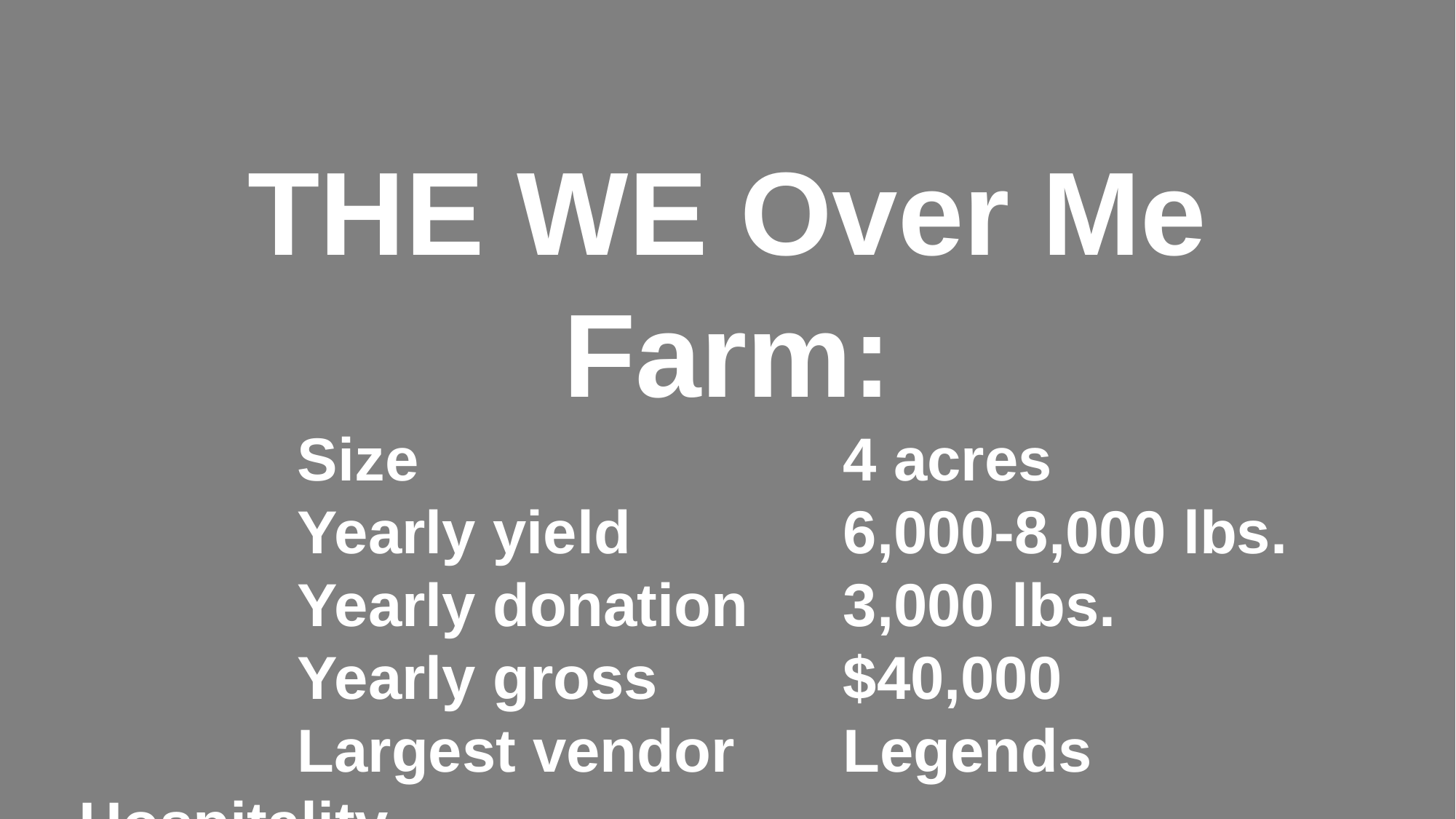

THE WE Over Me Farm:
		Size				4 acres
		Yearly yield		6,000-8,000 lbs.
		Yearly donation	3,000 lbs.
		Yearly gross 		$40,000
		Largest vendor	Legends Hospitality